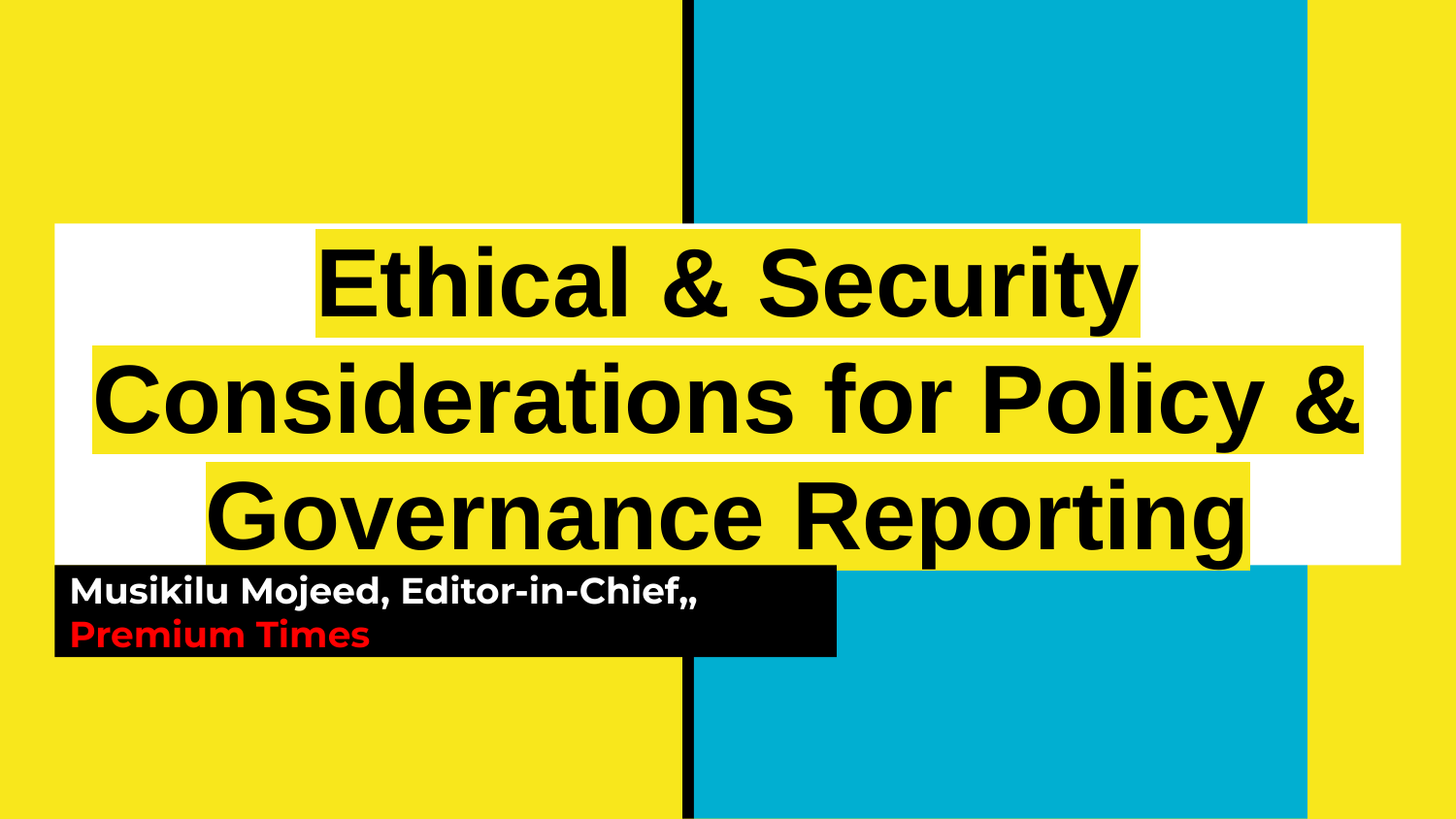

# Ethical & Security Considerations for Policy & Governance Reporting
Musikilu Mojeed, Editor-in-Chief,, Premium Times